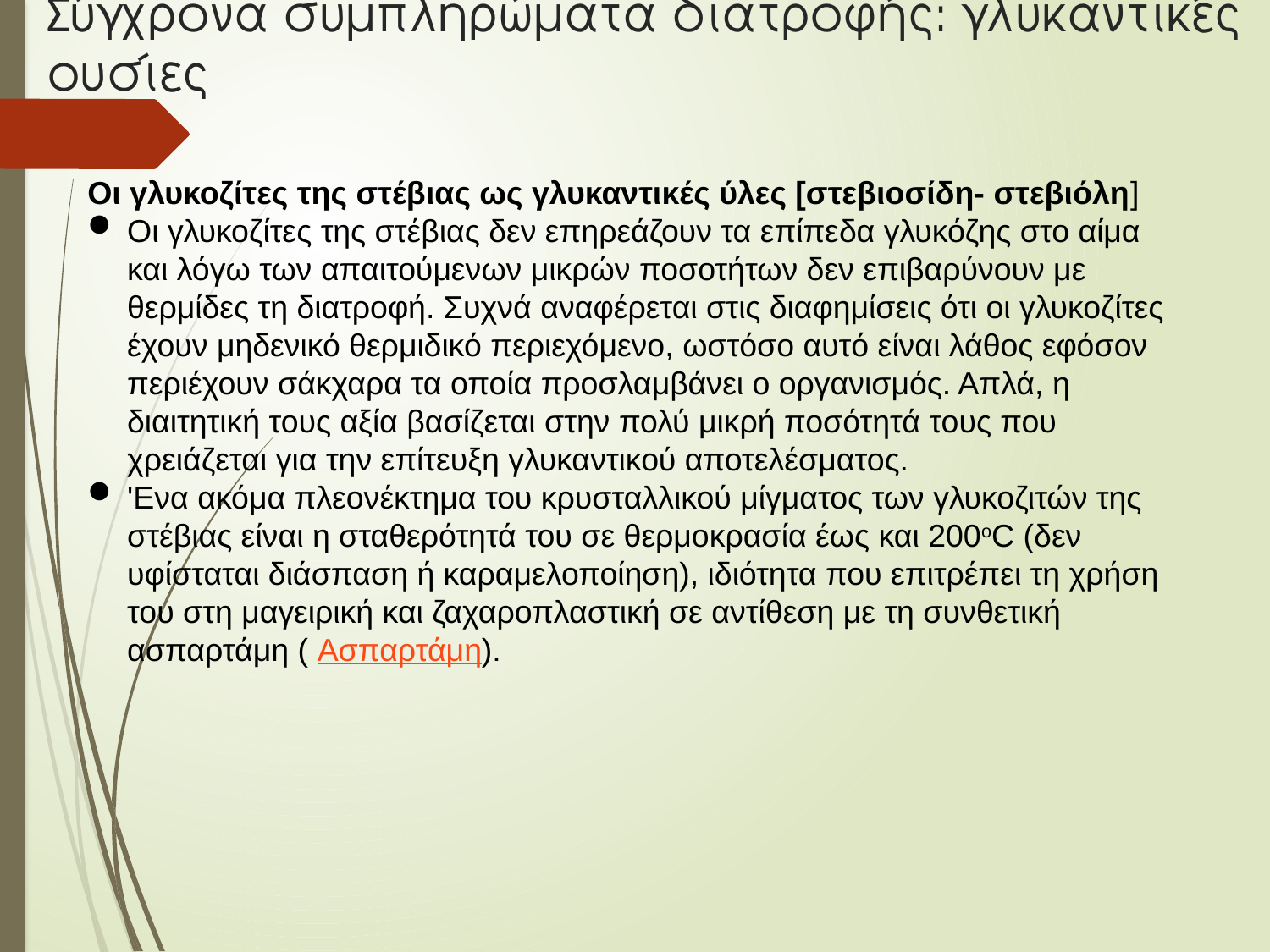

# Σύγχρονα συμπληρώματα διατροφής: γλυκαντικές ουσίες
Οι γλυκοζίτες της στέβιας ως γλυκαντικές ύλες [στεβιοσίδη- στεβιόλη]
Οι γλυκοζίτες της στέβιας δεν επηρεάζουν τα επίπεδα γλυκόζης στο αίμα και λόγω των απαιτούμενων μικρών ποσοτήτων δεν επιβαρύνουν με θερμίδες τη διατροφή. Συχνά αναφέρεται στις διαφημίσεις ότι οι γλυκοζίτες έχουν μηδενικό θερμιδικό περιεχόμενο, ωστόσο αυτό είναι λάθος εφόσον περιέχουν σάκχαρα τα οποία προσλαμβάνει ο οργανισμός. Απλά, η διαιτητική τους αξία βασίζεται στην πολύ μικρή ποσότητά τους που χρειάζεται για την επίτευξη γλυκαντικού αποτελέσματος.
'Ενα ακόμα πλεονέκτημα του κρυσταλλικού μίγματος των γλυκοζιτών της στέβιας είναι η σταθερότητά του σε θερμοκρασία έως και 200oC (δεν υφίσταται διάσπαση ή καραμελοποίηση), ιδιότητα που επιτρέπει τη χρήση του στη μαγειρική και ζαχαροπλαστική σε αντίθεση με τη συνθετική ασπαρτάμη ( Ασπαρτάμη).